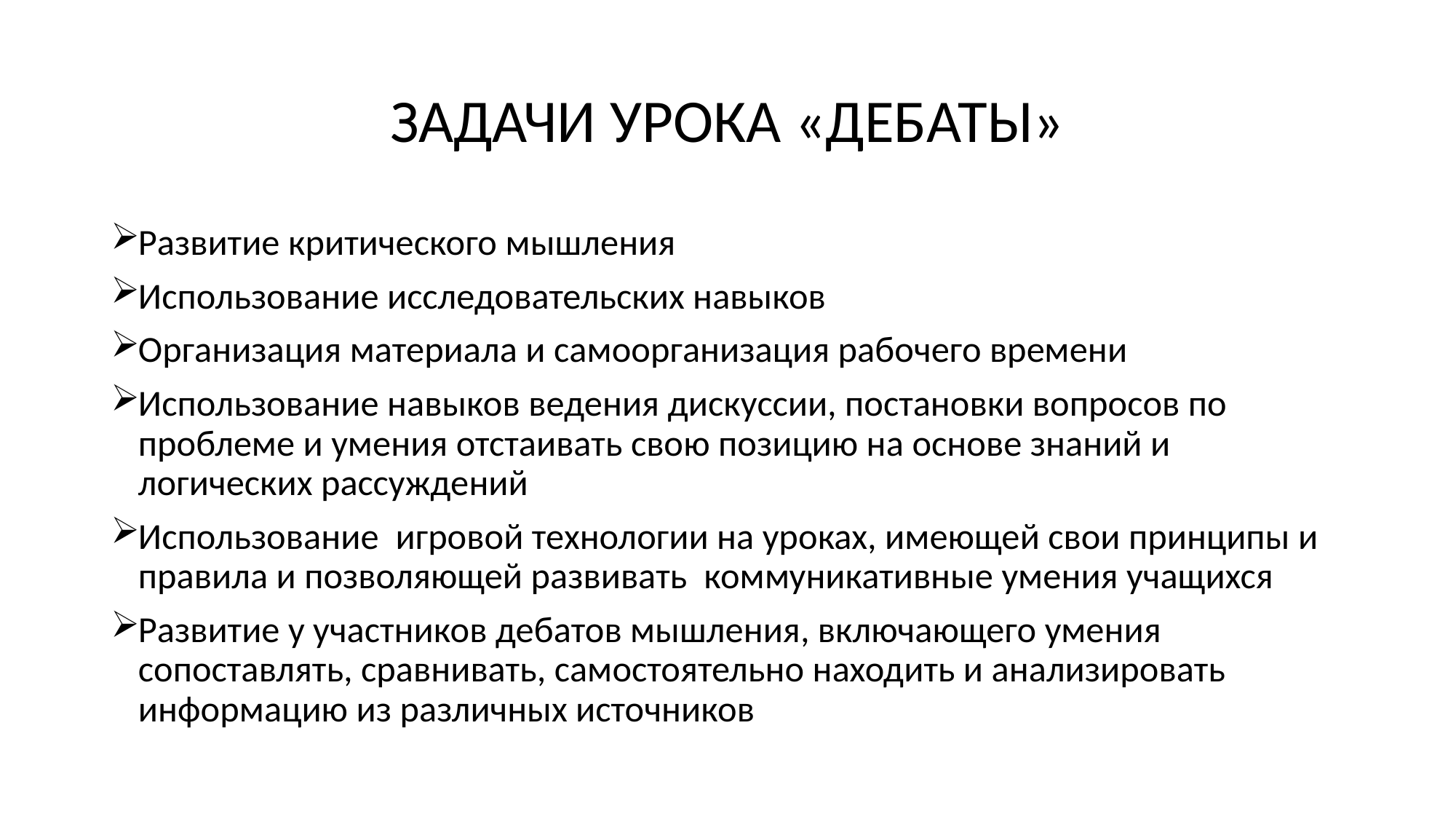

# ЗАДАЧИ УРОКА «ДЕБАТЫ»
Развитие критического мышления
Использование исследовательских навыков
Организация материала и самоорганизация рабочего времени
Использование навыков ведения дискуссии, постановки вопросов по проблеме и умения отстаивать свою позицию на основе знаний и логических рассуждений
Использование  игровой технологии на уроках, имеющей свои принципы и правила и позволяющей развивать  коммуникативные умения учащихся
Развитие у участников дебатов мышления, включающего умения сопоставлять, сравнивать, самостоятельно находить и анализировать информацию из различных источников